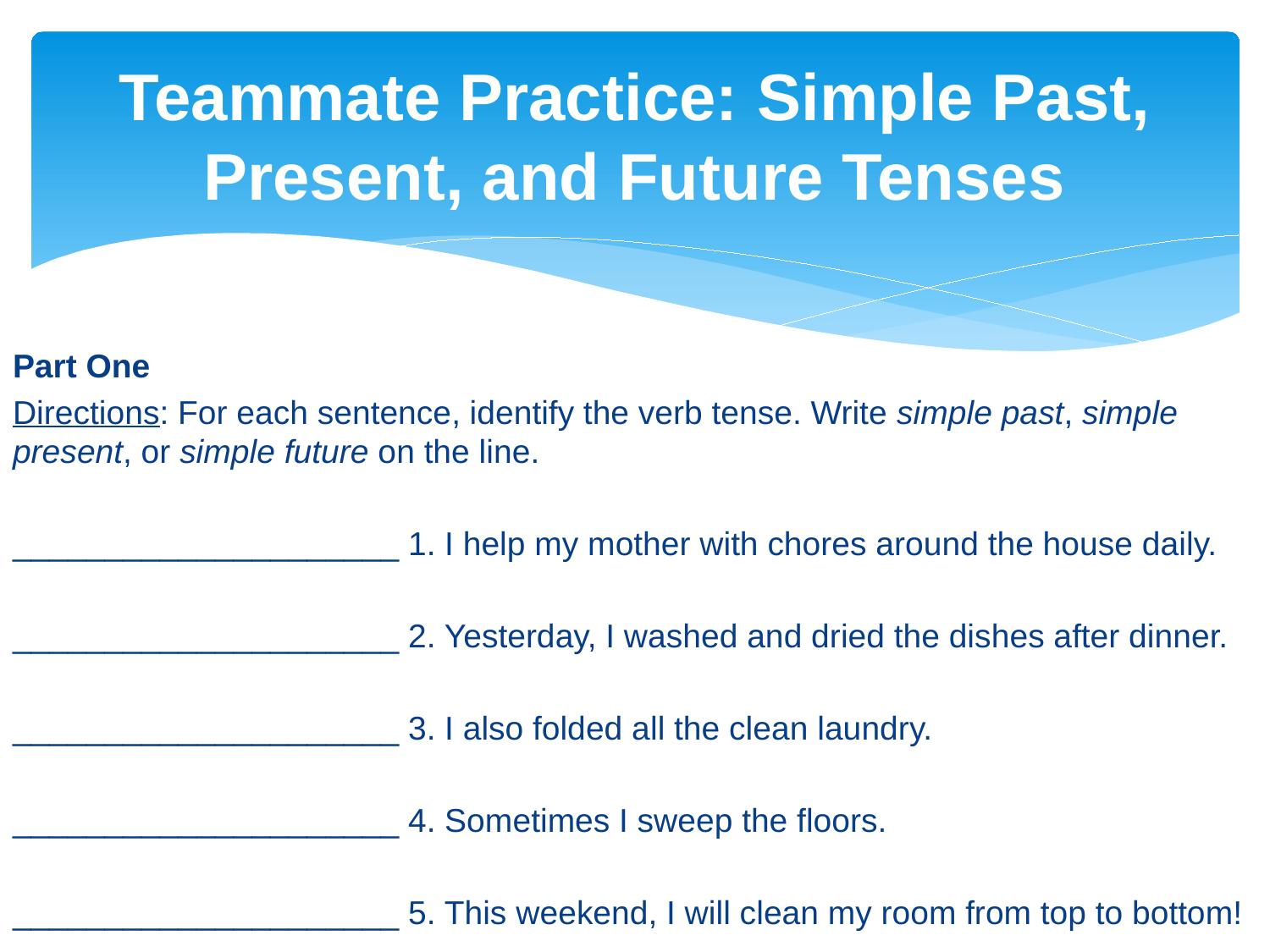

# Teammate Practice: Simple Past, Present, and Future Tenses
Part One
Directions: For each sentence, identify the verb tense. Write simple past, simple present, or simple future on the line.

_____________________ 1. I help my mother with chores around the house daily.

_____________________ 2. Yesterday, I washed and dried the dishes after dinner.

_____________________ 3. I also folded all the clean laundry.

_____________________ 4. Sometimes I sweep the floors.

_____________________ 5. This weekend, I will clean my room from top to bottom!